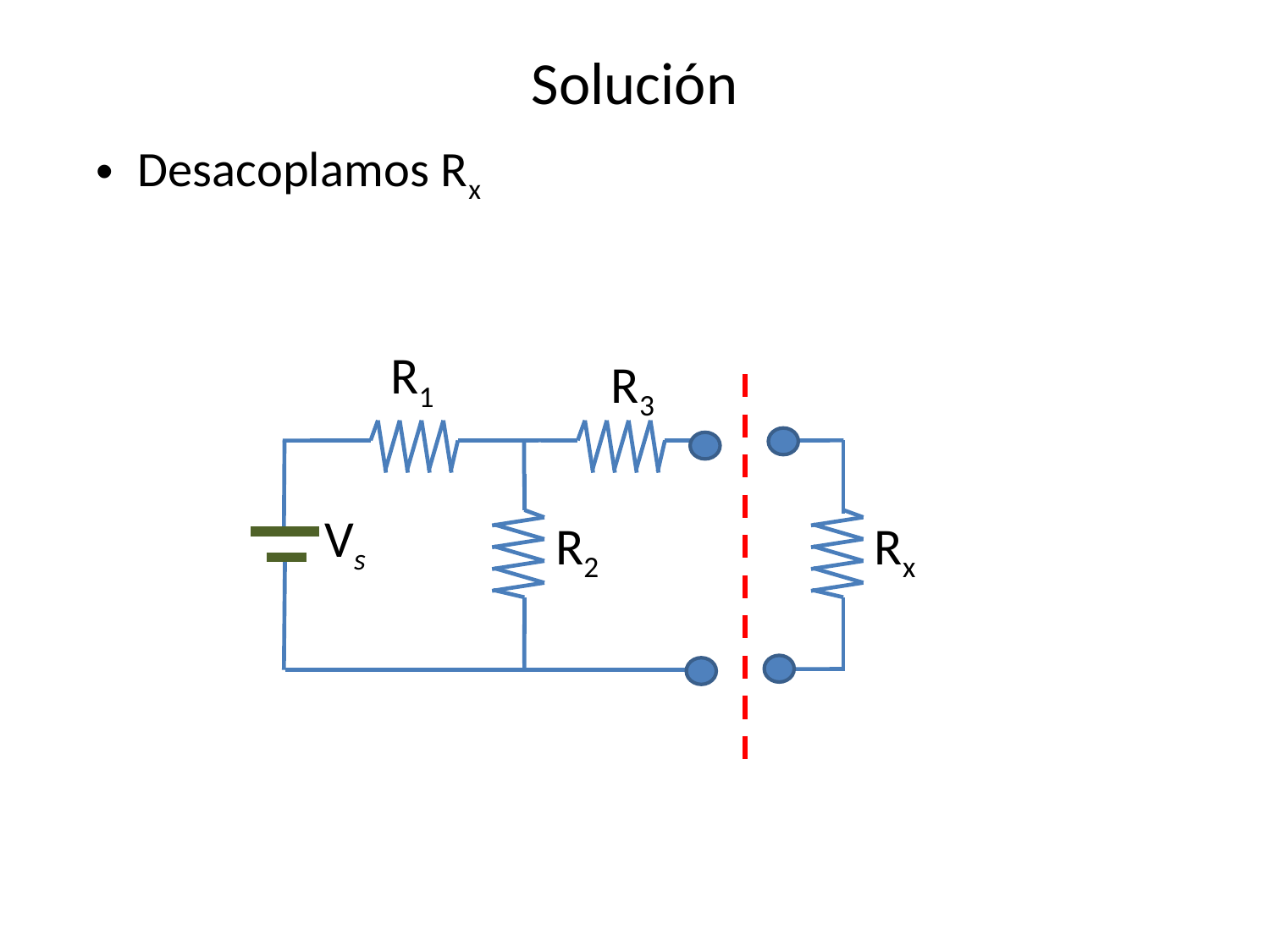

# Solución
Desacoplamos Rx
R1
R3

Vs
Rx
R2